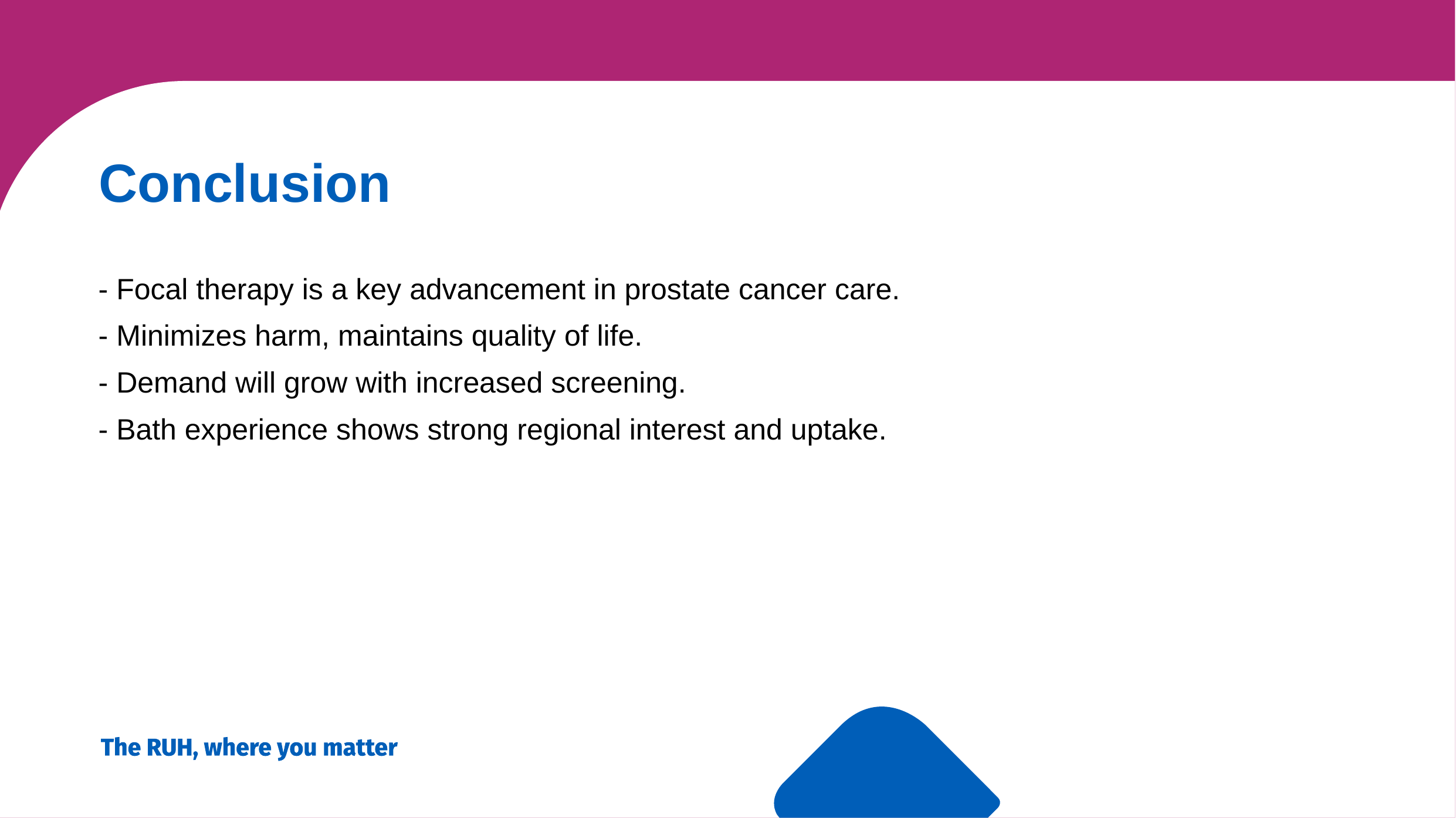

Conclusion
- Focal therapy is a key advancement in prostate cancer care.
- Minimizes harm, maintains quality of life.
- Demand will grow with increased screening.
- Bath experience shows strong regional interest and uptake.